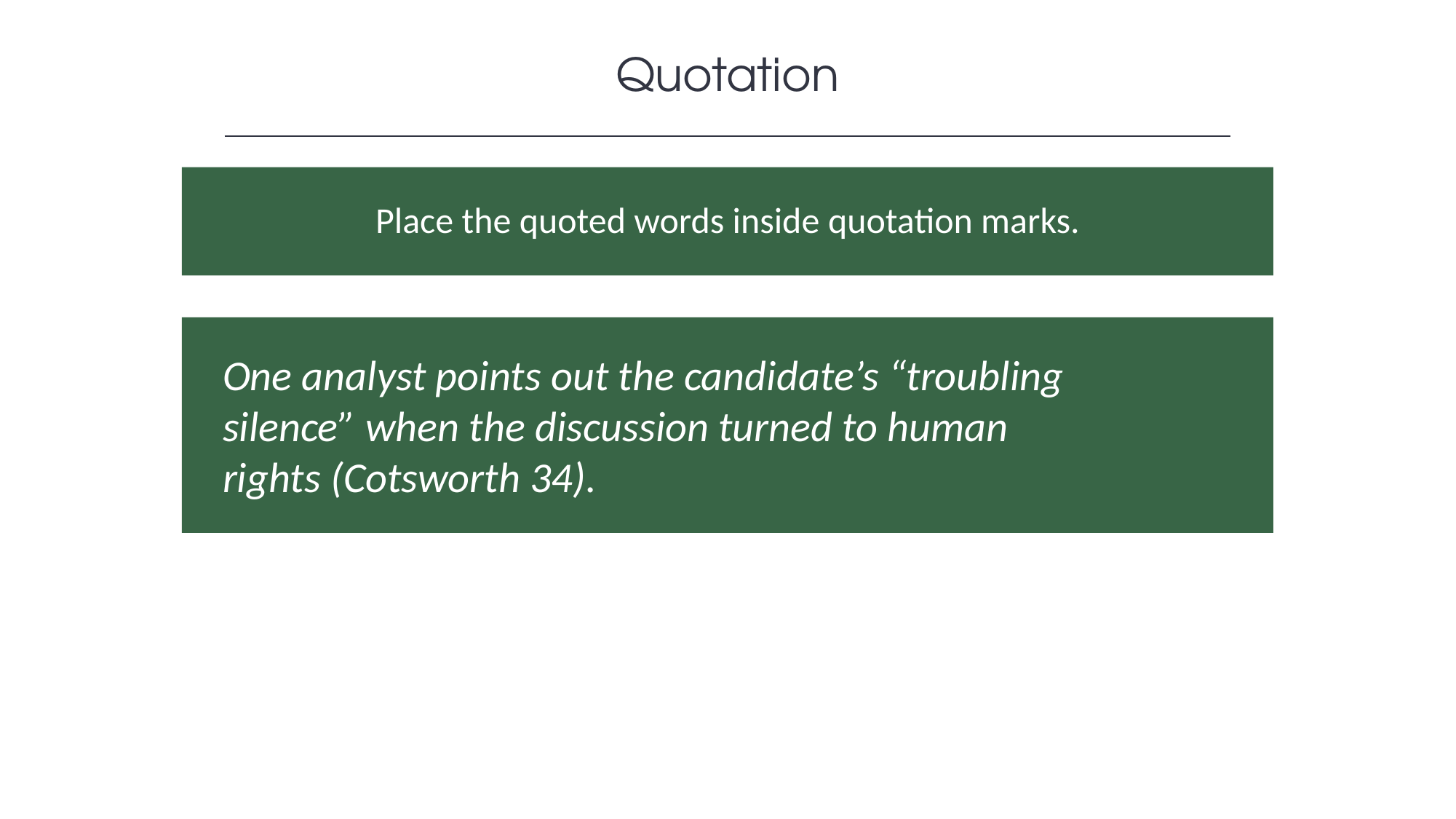

Quotation
HAWKES LEARNING

Place the quoted words inside quotation marks.

One analyst points out the candidate’s “troubling silence” when the discussion turned to human rights (Cotsworth 34).